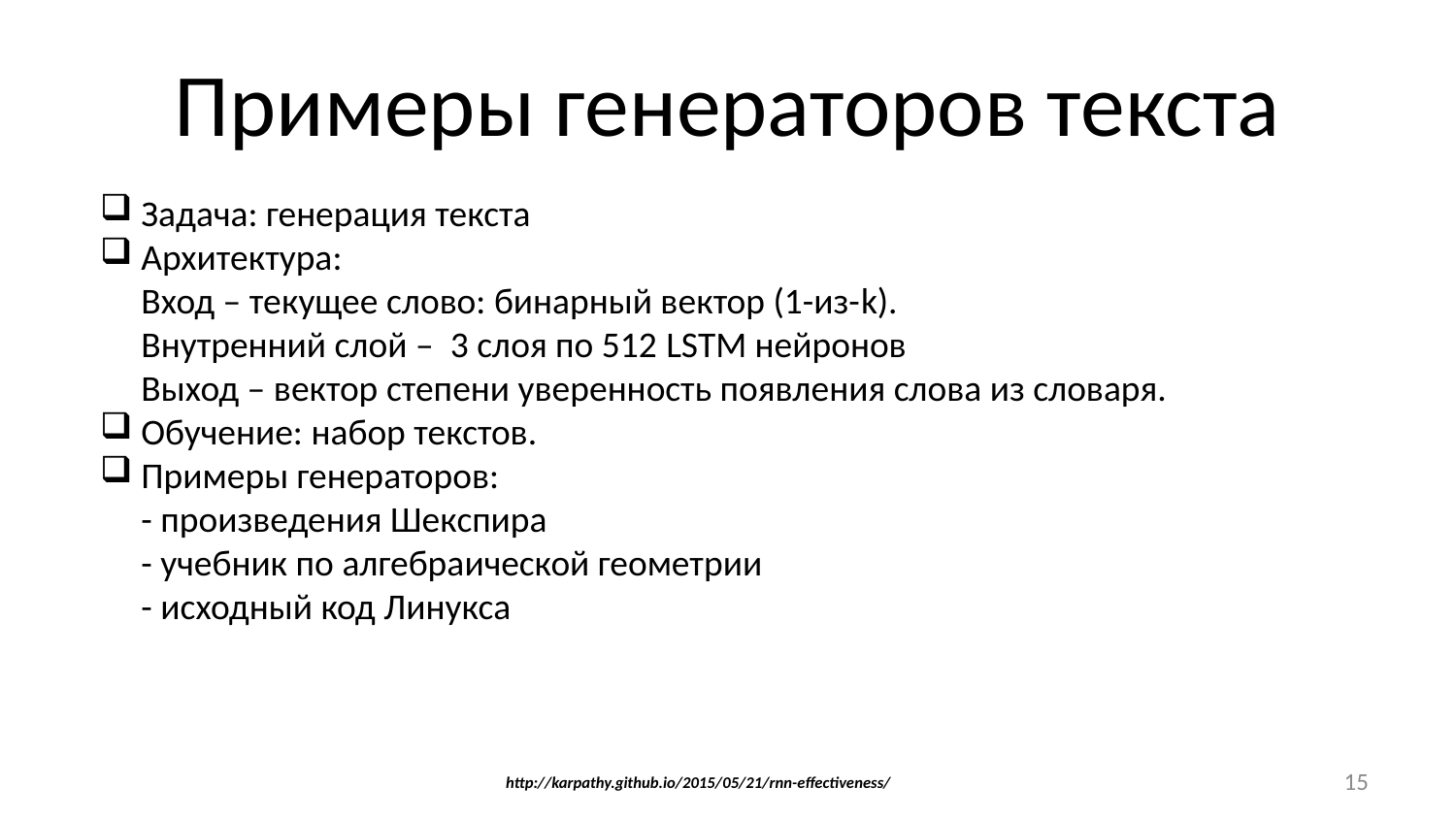

# Примеры генераторов текста
 Задача: генерация текста
 Архитектура:
     Вход – текущее слово: бинарный вектор (1-из-k).
     Внутренний слой –  3 слоя по 512 LSTM нейронов
     Выход – вектор степени уверенность появления слова из словаря.
 Обучение: набор текстов.
 Примеры генераторов:
     - произведения Шекспира
     - учебник по алгебраической геометрии
     - исходный код Линукса
15
http://karpathy.github.io/2015/05/21/rnn-effectiveness/